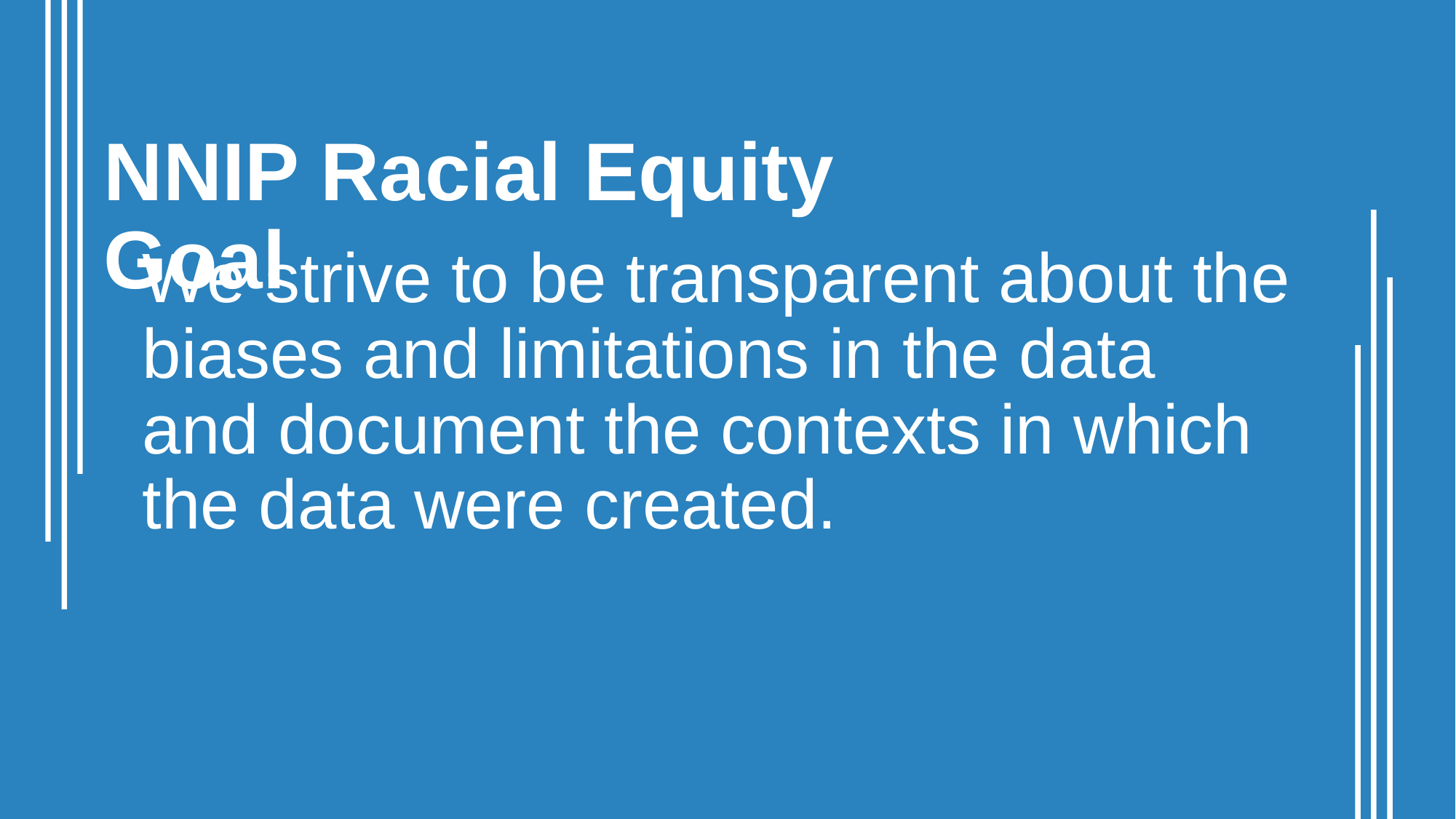

NNIP Racial Equity Goal
We strive to be transparent about the biases and limitations in the data
and document the contexts in which the data were created.